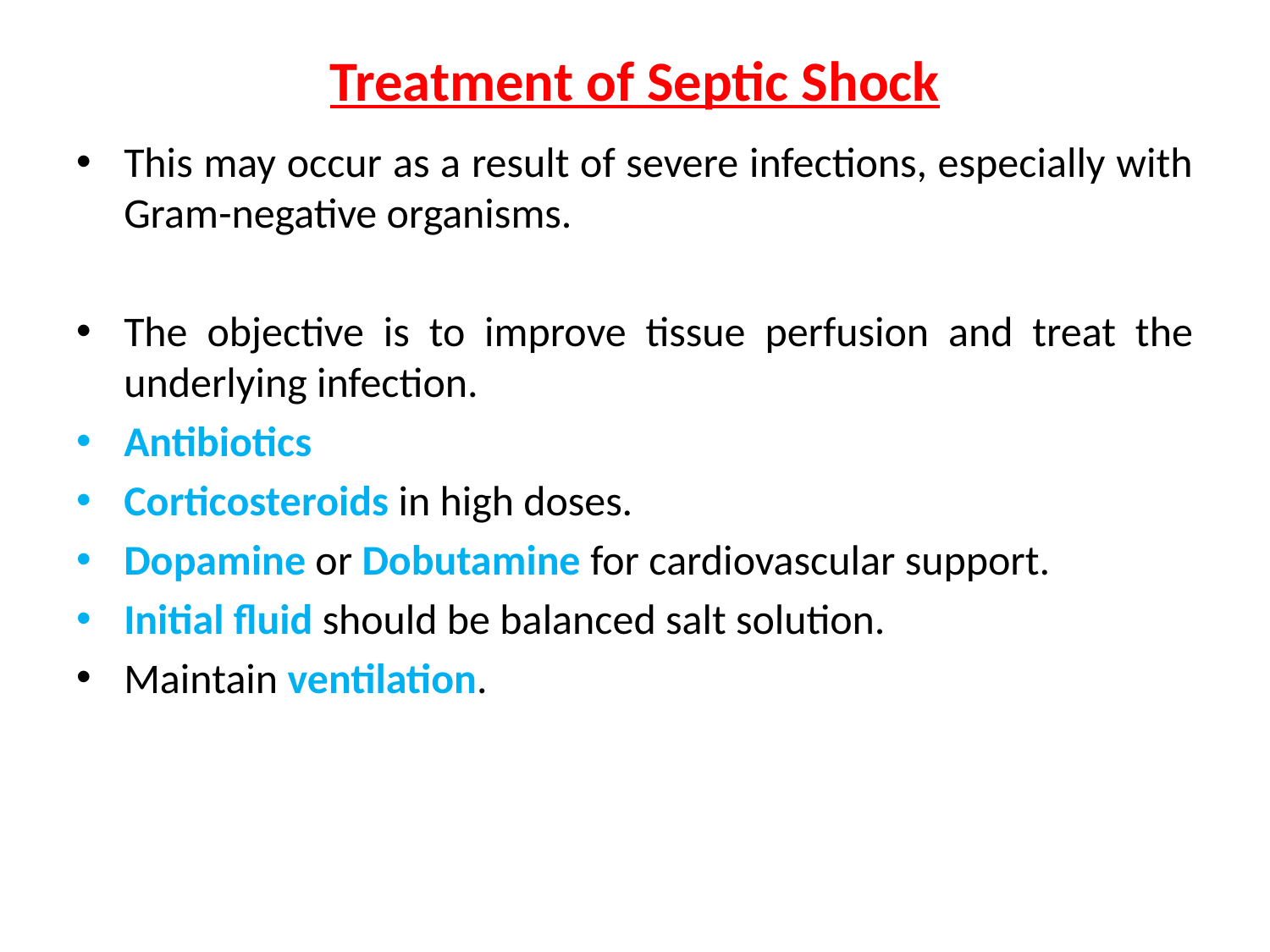

# Treatment of Septic Shock
This may occur as a result of severe infections, especially with Gram-negative organisms.

The objective is to improve tissue perfusion and treat the underlying infection.
Antibiotics
Corticosteroids in high doses.
Dopamine or Dobutamine for cardiovascular support.
Initial fluid should be balanced salt solution.
Maintain ventilation.